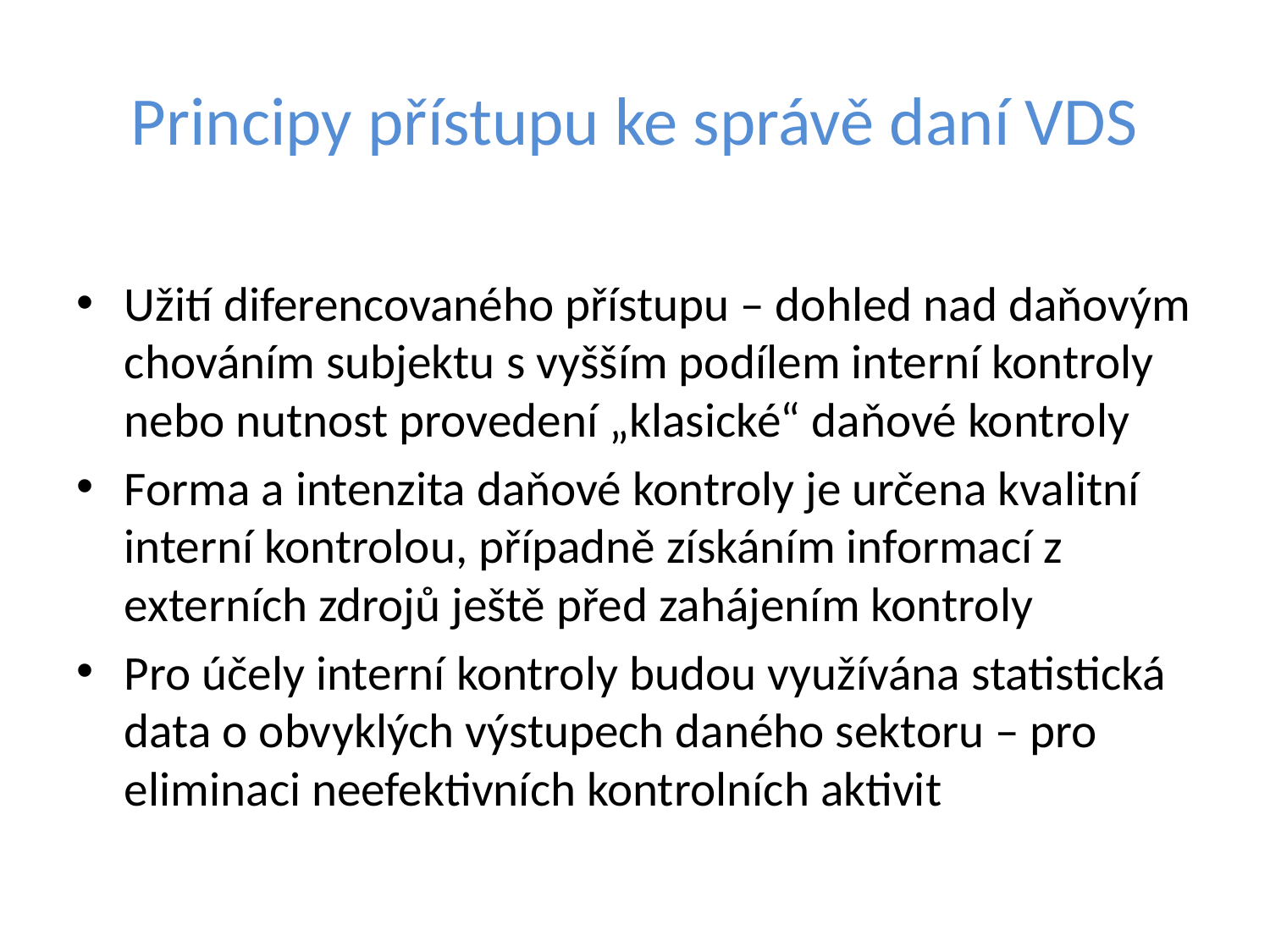

# Principy přístupu ke správě daní VDS
Užití diferencovaného přístupu – dohled nad daňovým chováním subjektu s vyšším podílem interní kontroly nebo nutnost provedení „klasické“ daňové kontroly
Forma a intenzita daňové kontroly je určena kvalitní interní kontrolou, případně získáním informací z externích zdrojů ještě před zahájením kontroly
Pro účely interní kontroly budou využívána statistická data o obvyklých výstupech daného sektoru – pro eliminaci neefektivních kontrolních aktivit